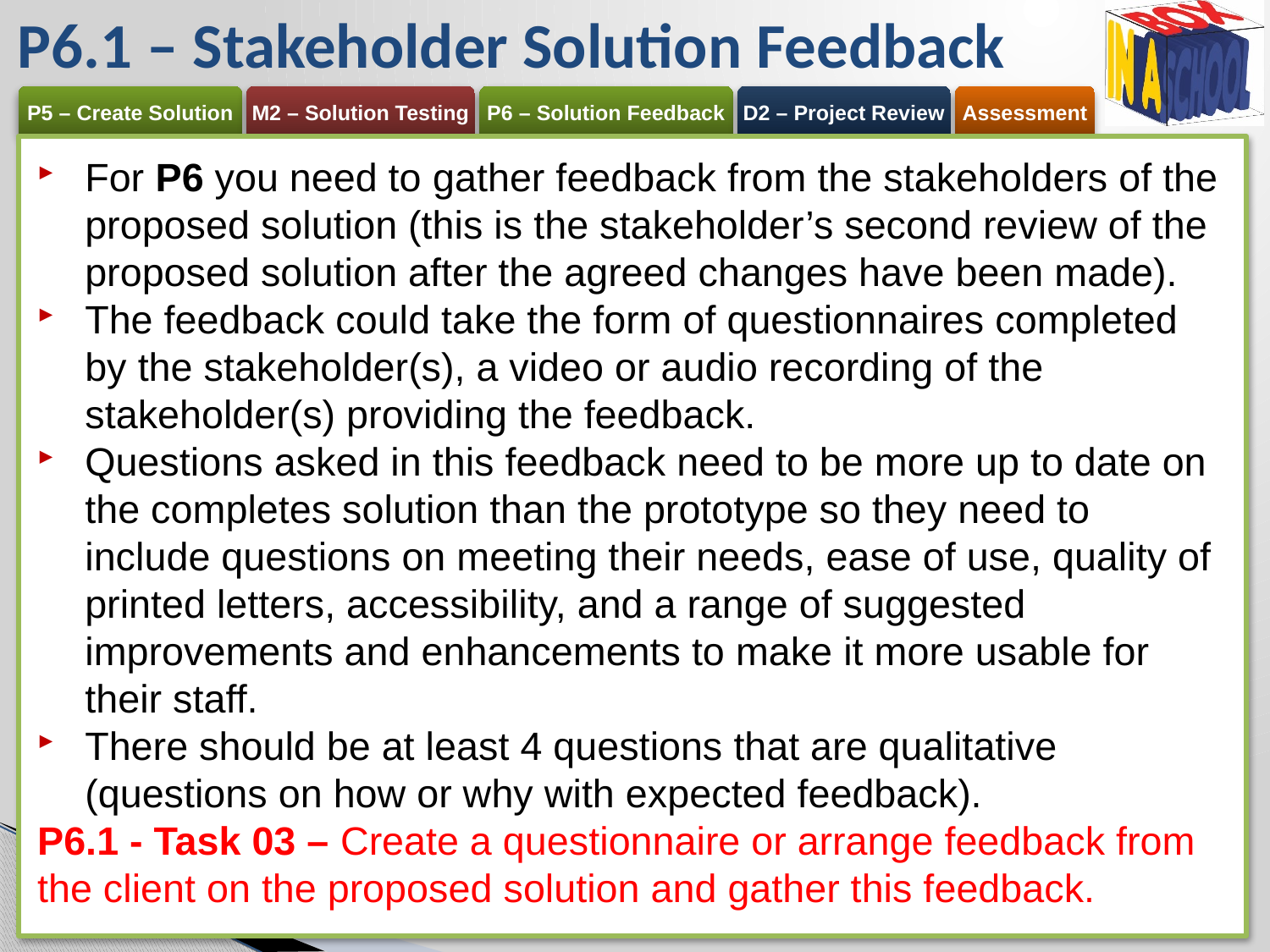

P6.1 – Stakeholder Solution Feedback
For P6 you need to gather feedback from the stakeholders of the proposed solution (this is the stakeholder’s second review of the proposed solution after the agreed changes have been made).
The feedback could take the form of questionnaires completed by the stakeholder(s), a video or audio recording of the stakeholder(s) providing the feedback.
Questions asked in this feedback need to be more up to date on the completes solution than the prototype so they need to include questions on meeting their needs, ease of use, quality of printed letters, accessibility, and a range of suggested improvements and enhancements to make it more usable for their staff.
There should be at least 4 questions that are qualitative (questions on how or why with expected feedback).
P6.1 - Task 03 – Create a questionnaire or arrange feedback from the client on the proposed solution and gather this feedback.